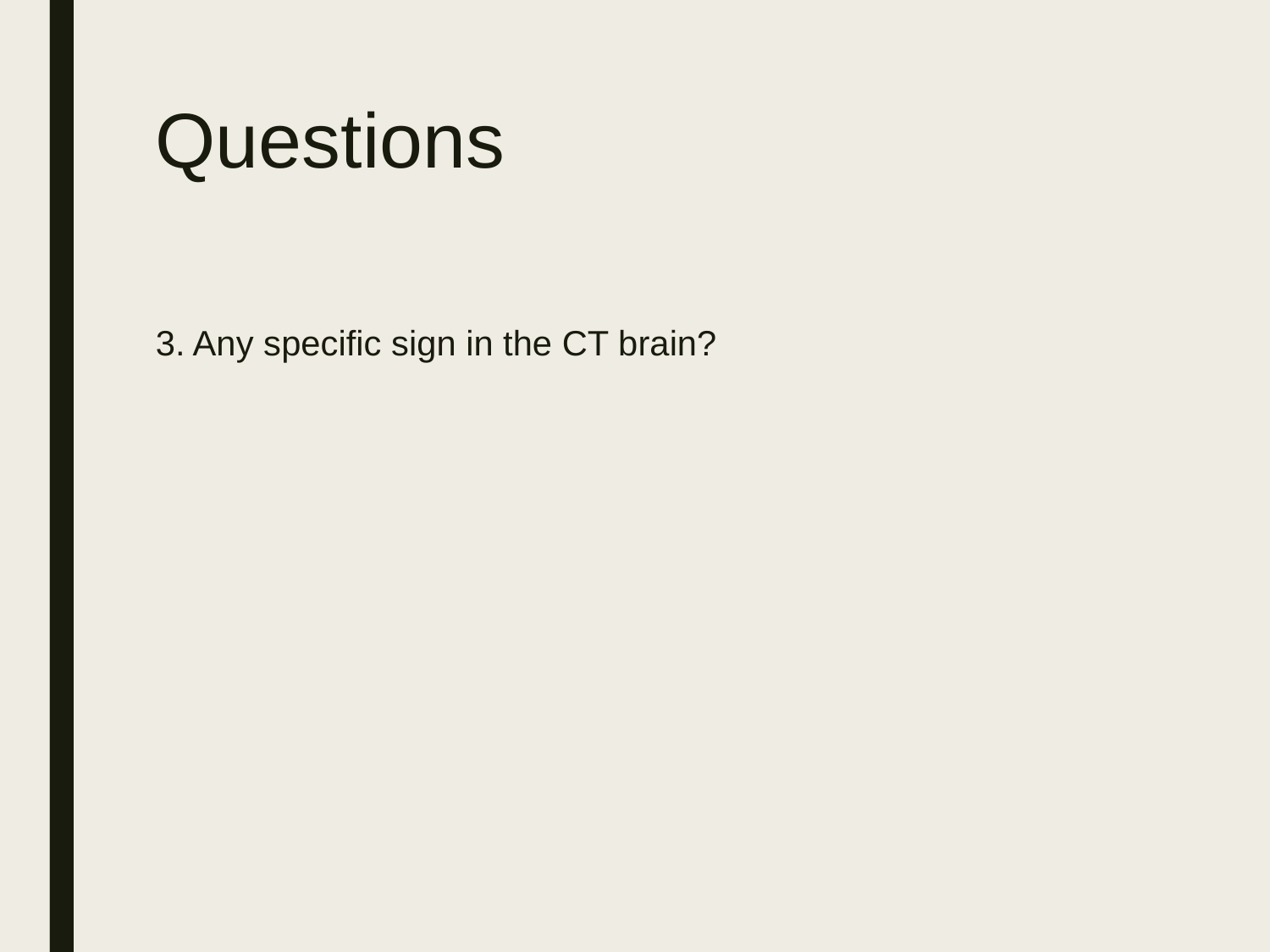

# Questions
3. Any specific sign in the CT brain?